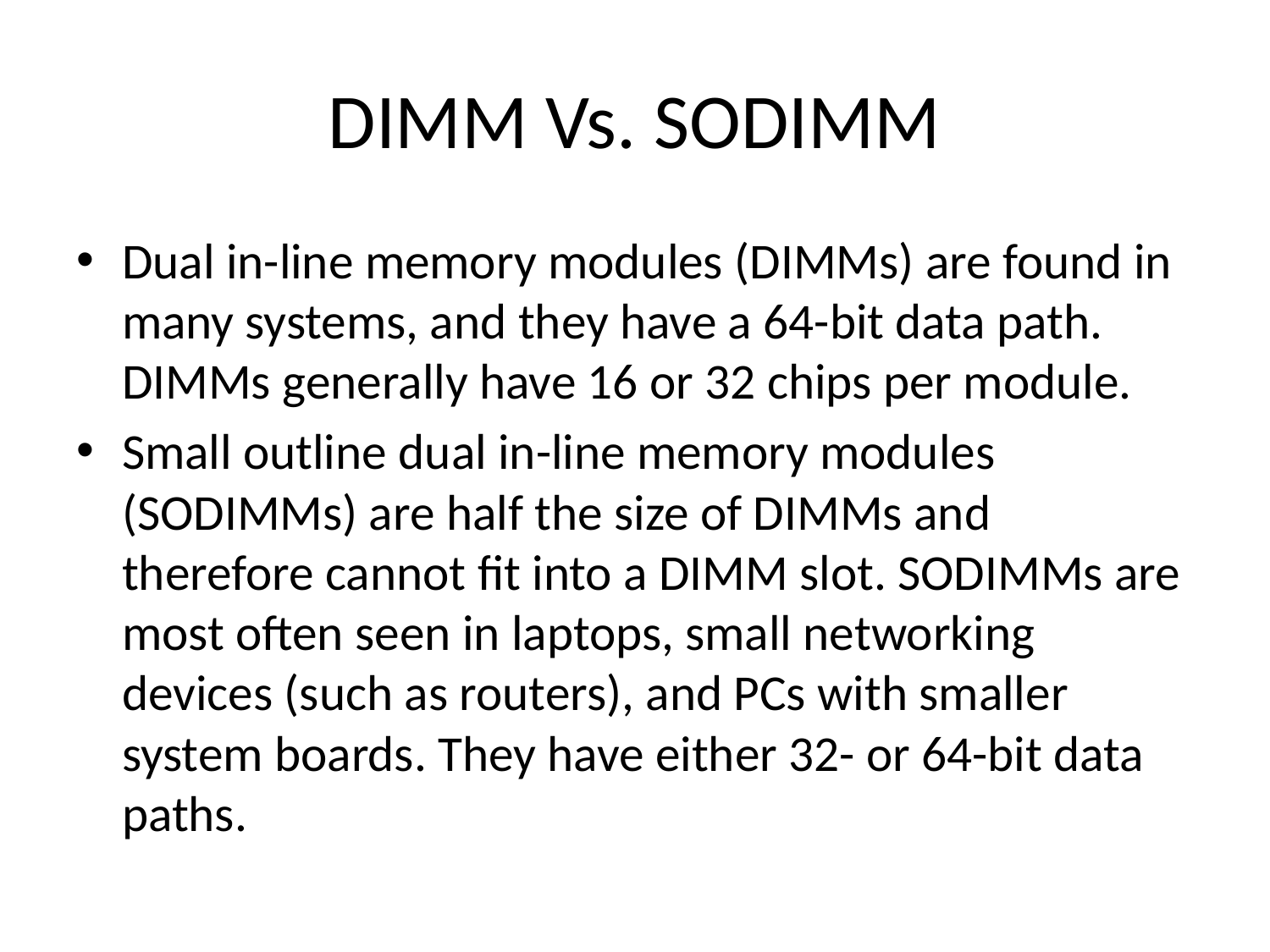

# DIMM Vs. SODIMM
Dual in-line memory modules (DIMMs) are found in many systems, and they have a 64-bit data path. DIMMs generally have 16 or 32 chips per module.
Small outline dual in-line memory modules (SODIMMs) are half the size of DIMMs and therefore cannot fit into a DIMM slot. SODIMMs are most often seen in laptops, small networking devices (such as routers), and PCs with smaller system boards. They have either 32- or 64-bit data paths.